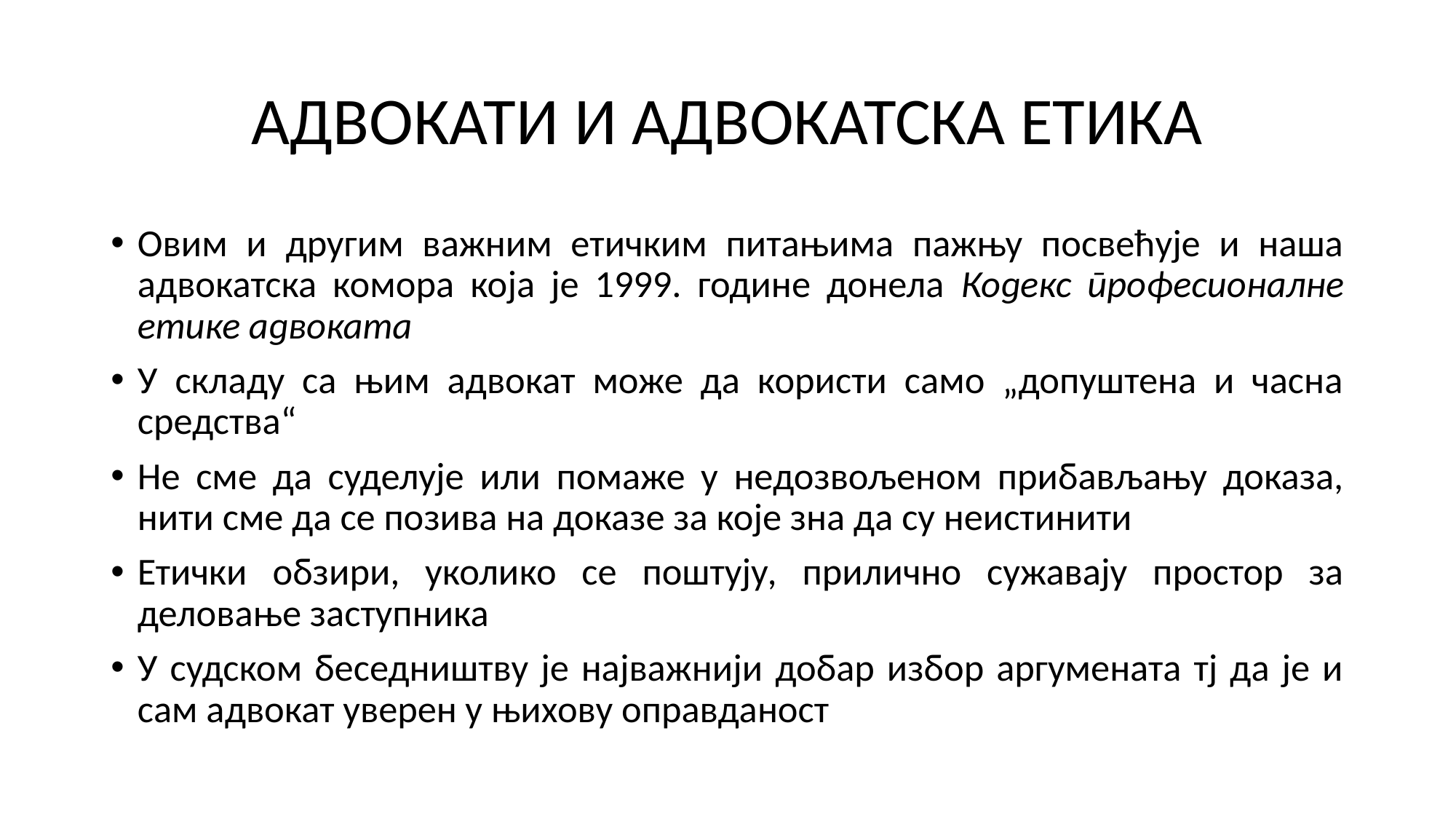

# АДВОКАТИ И АДВОКАТСКА ЕТИКА
Овим и другим важним етичким питањима пажњу посвећује и наша адвокатска комора која је 1999. године донела Кодекс професионалне етике адвоката
У складу са њим адвокат може да користи само „допуштена и часна средства“
Не сме да суделује или помаже у недозвољеном прибављању доказа, нити сме да се позива на доказе за које зна да су неистинити
Етички обзири, уколико се поштују, прилично сужавају простор за деловање заступника
У судском беседништву је најважнији добар избор аргумената тј да је и сам адвокат уверен у њихову оправданост